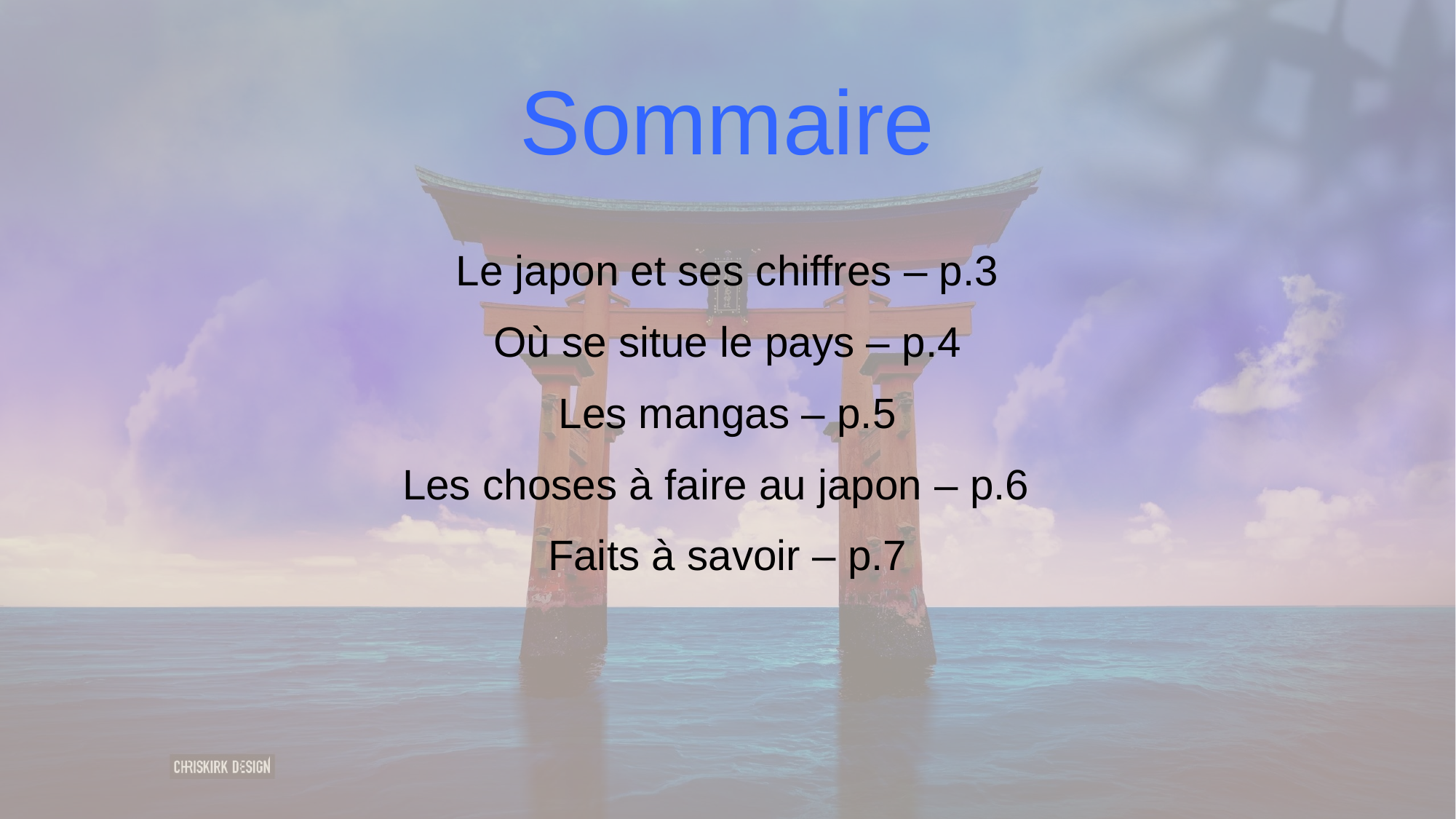

# Sommaire
Le japon et ses chiffres – p.3
Où se situe le pays – p.4
Les mangas – p.5
Les choses à faire au japon – p.6
Faits à savoir – p.7